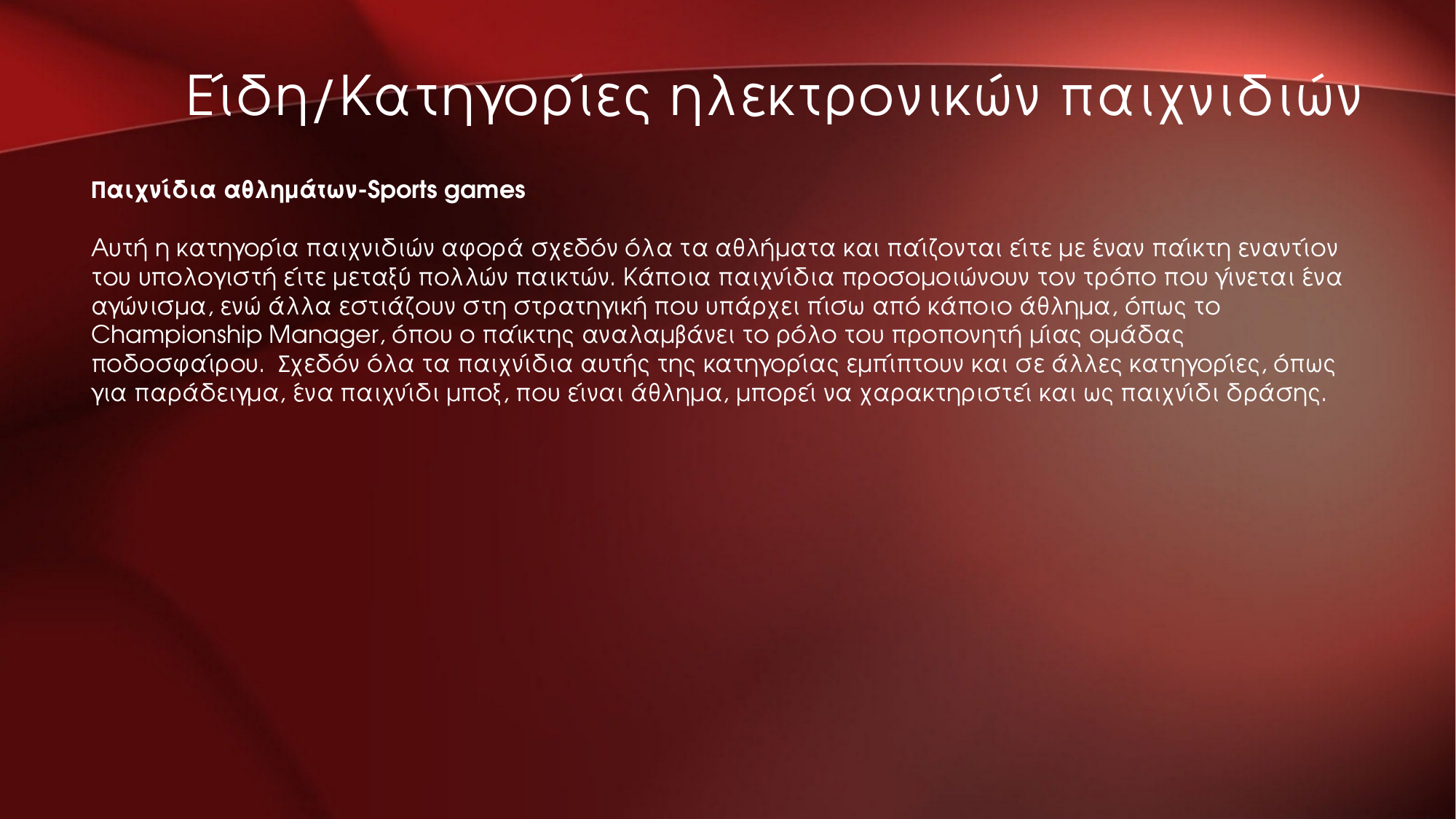

Είδη/Κατηγορίες ηλεκτρονικών παιχνιδιών
Παιχνίδια αθλημάτων-Sports games

Αυτή η κατηγορία παιχνιδιών αφορά σχεδόν όλα τα αθλήματα και παίζονται είτε με έναν παίκτη εναντίον του υπολογιστή είτε μεταξύ πολλών παικτών. Κάποια παιχνίδια προσομοιώνουν τον τρόπο που γίνεται ένα αγώνισμα, ενώ άλλα εστιάζουν στη στρατηγική που υπάρχει πίσω από κάποιο άθλημα, όπως το   Championship Manager, όπου ο παίκτης αναλαμβάνει το ρόλο του προπονητή μίας ομάδας ποδοσφαίρου.  Σχεδόν όλα τα παιχνίδια αυτής της κατηγορίας εμπίπτουν και σε άλλες κατηγορίες, όπως για παράδειγμα, ένα παιχνίδι μποξ, που είναι άθλημα, μπορεί να χαρακτηριστεί και ως παιχνίδι δράσης.